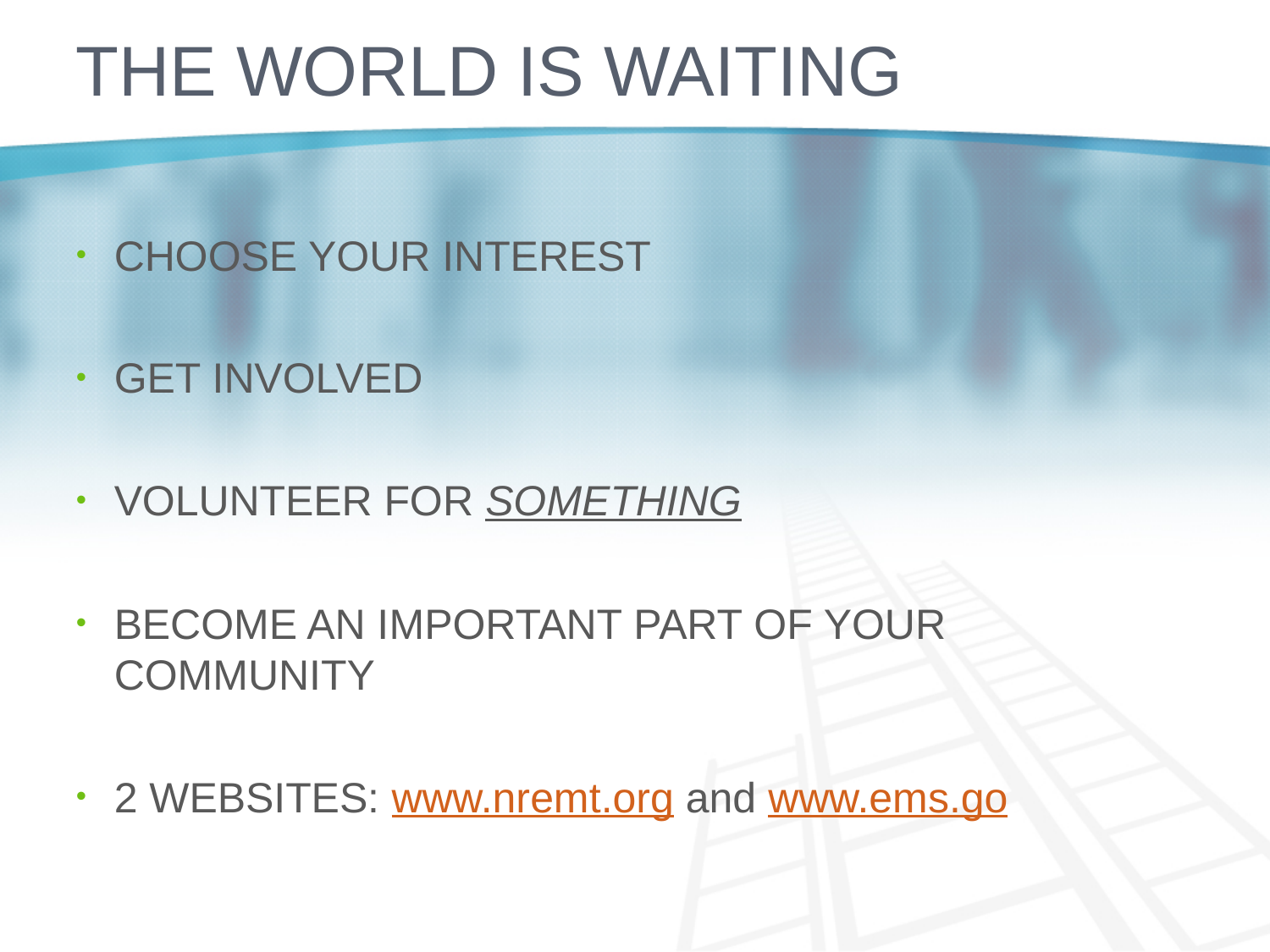

# The World is Waiting
CHOOSE YOUR INTEREST

GET INVOLVED

VOLUNTEER FOR SOMETHING

BECOME AN IMPORTANT PART OF YOUR COMMUNITY

2 WEBSITES: www.nremt.org and www.ems.go